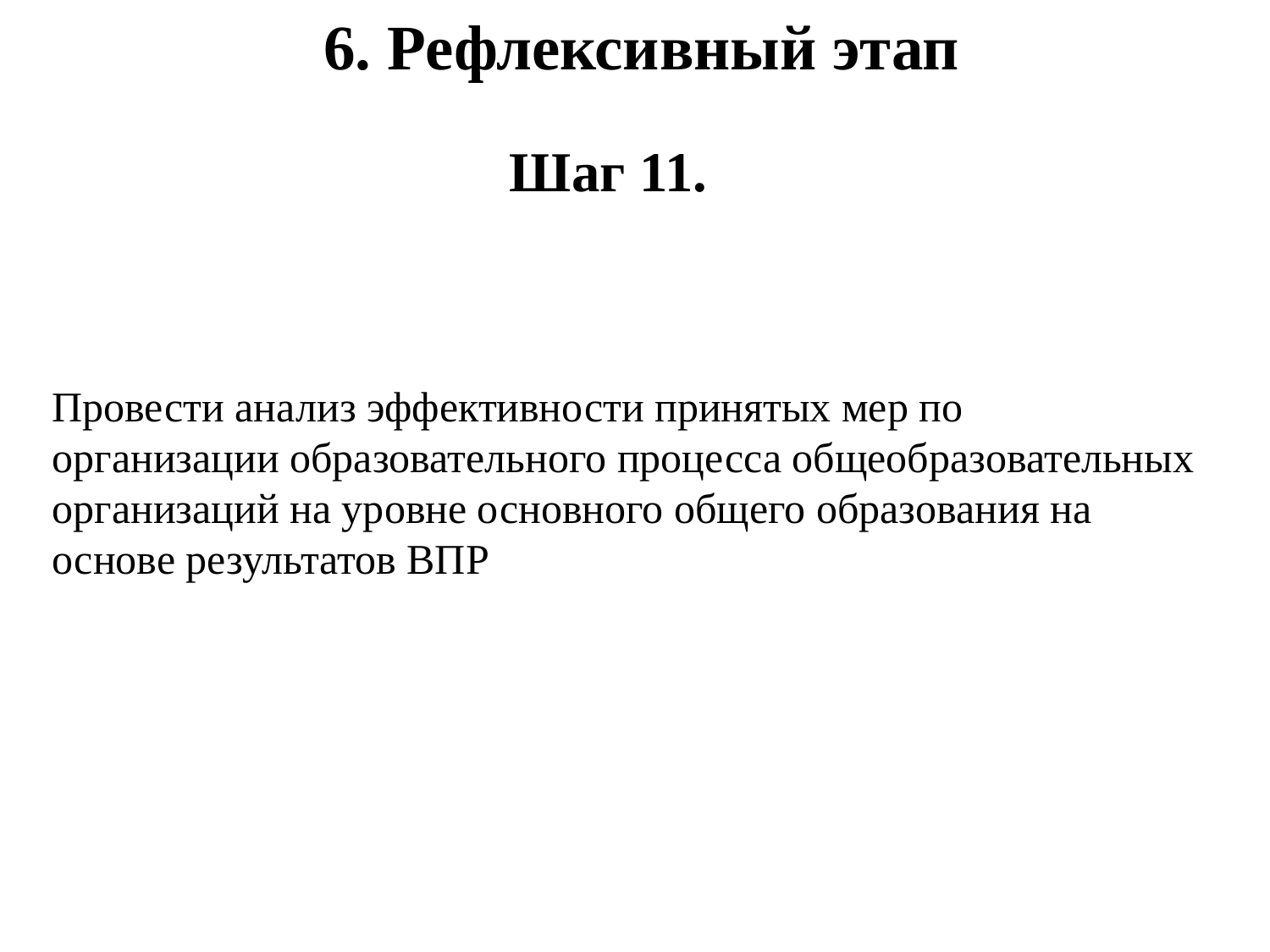

6. Рефлексивный этап
Шаг 11.
Провести анализ эффективности принятых мер по организации образовательного процесса общеобразовательных организаций на уровне основного общего образования на основе результатов ВПР